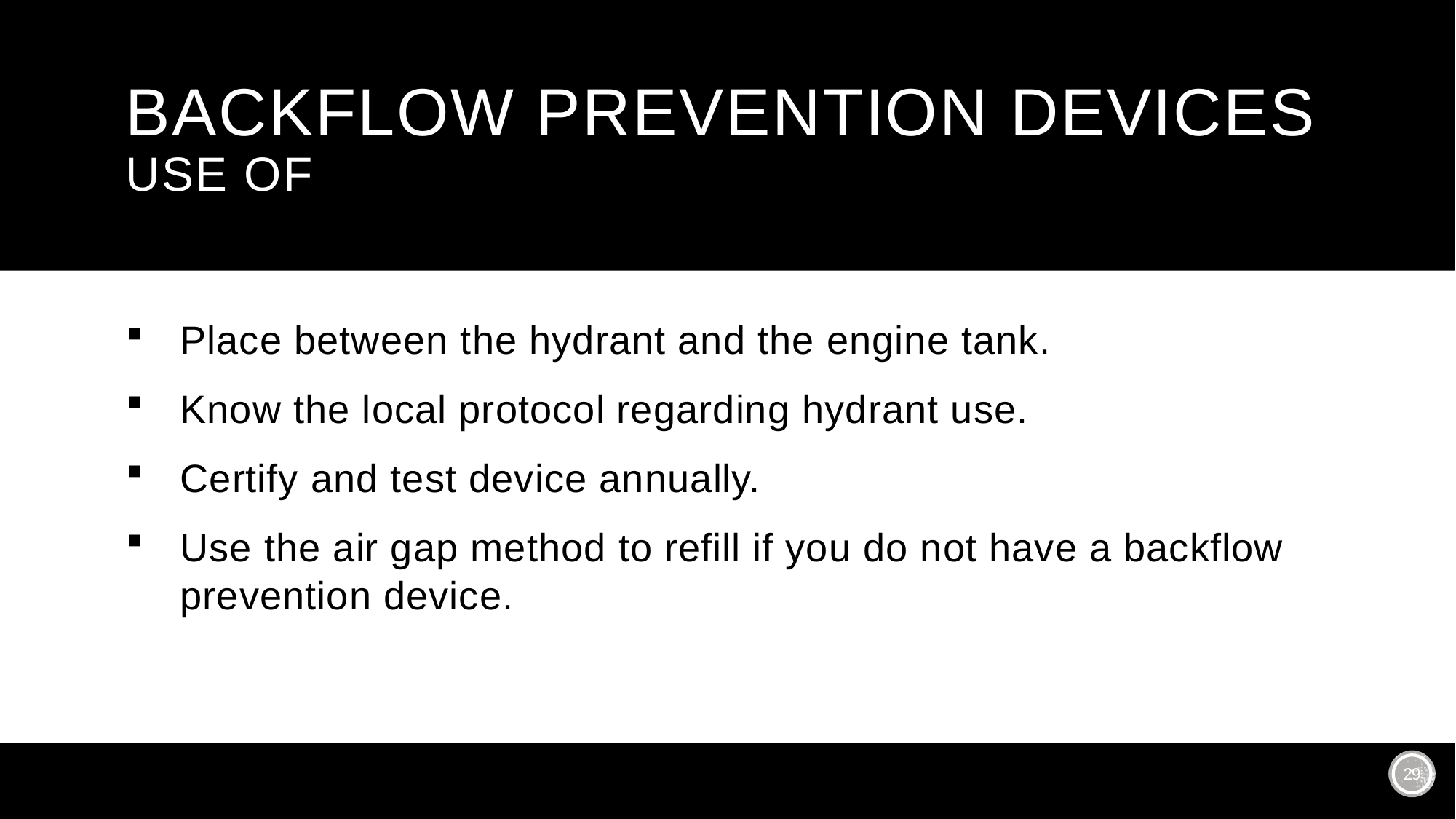

# Backflow Prevention Devices Use of

Place between the hydrant and the engine tank.
Know the local protocol regarding hydrant use.
Certify and test device annually.
Use the air gap method to refill if you do not have a backflow prevention device.

29